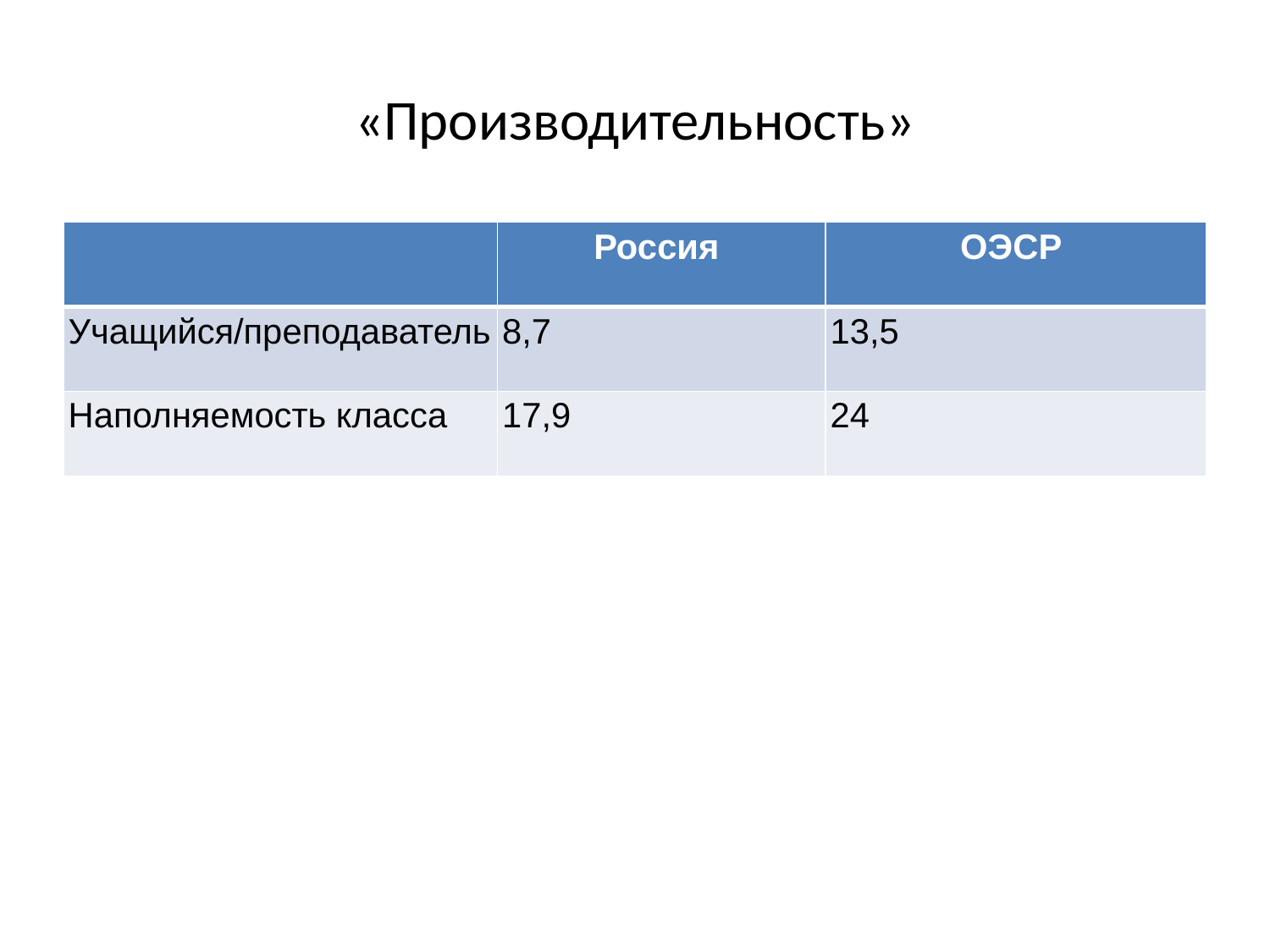

# «Производительность»
|  | Россия | ОЭСР |
| --- | --- | --- |
| Учащийся/преподаватель | 8,7 | 13,5 |
| Наполняемость класса | 17,9 | 24 |